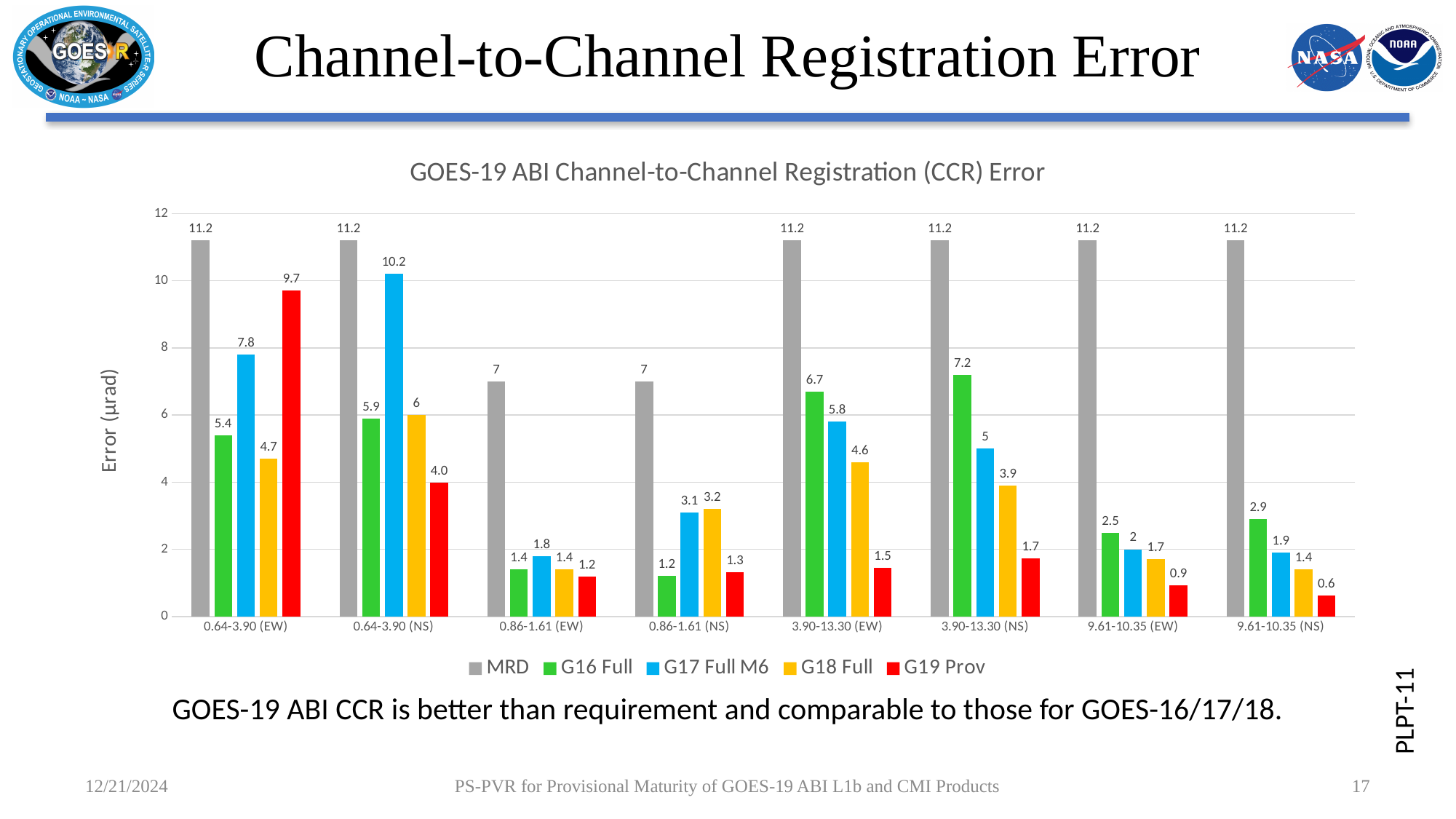

# Channel-to-Channel Registration Error

### Chart: GOES-19 ABI Channel-to-Channel Registration (CCR) Error

| Category | MRD | G16 Full | G17 Full M6 | G18 Full | G19 Prov |
|---|---|---|---|---|---|
| 0.64-3.90 (EW) | 11.2 | 5.4 | 7.8 | 4.7 | 9.71 |
| 0.64-3.90 (NS) | 11.2 | 5.9 | 10.2 | 6.0 | 3.98 |
| 0.86-1.61 (EW) | 7.0 | 1.4 | 1.8 | 1.4 | 1.19 |
| 0.86-1.61 (NS) | 7.0 | 1.2 | 3.1 | 3.2 | 1.31 |
| 3.90-13.30 (EW) | 11.2 | 6.7 | 5.8 | 4.6 | 1.45 |
| 3.90-13.30 (NS) | 11.2 | 7.2 | 5.0 | 3.9 | 1.73 |
| 9.61-10.35 (EW) | 11.2 | 2.5 | 2.0 | 1.7 | 0.92 |
| 9.61-10.35 (NS) | 11.2 | 2.9 | 1.9 | 1.4 | 0.63 |
PLPT-11
GOES-19 ABI CCR is better than requirement and comparable to those for GOES-16/17/18.
12/21/2024
PS-PVR for Provisional Maturity of GOES-19 ABI L1b and CMI Products
17